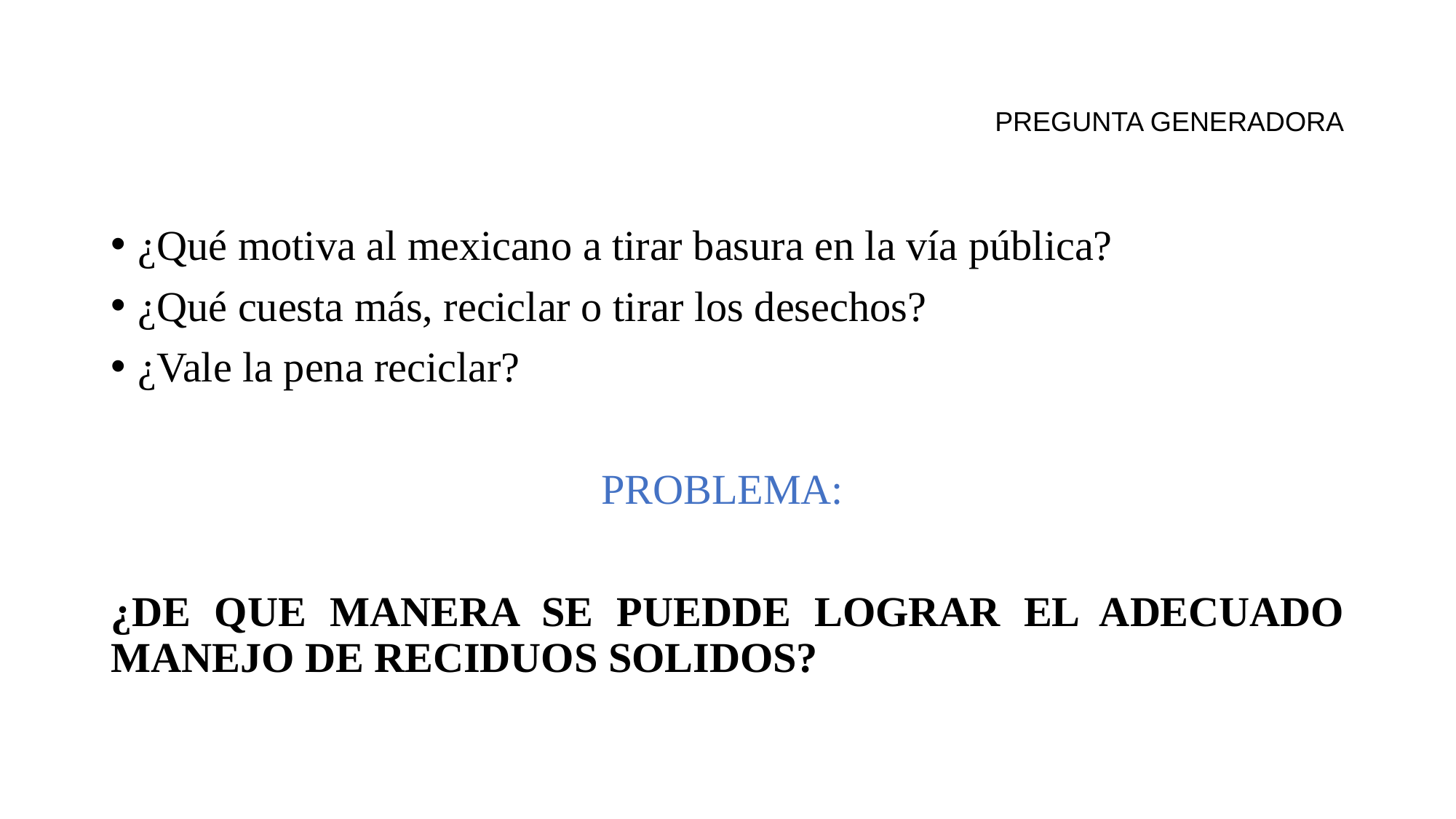

# PREGUNTA GENERADORA
¿Qué motiva al mexicano a tirar basura en la vía pública?
¿Qué cuesta más, reciclar o tirar los desechos?
¿Vale la pena reciclar?

PROBLEMA:

¿DE QUE MANERA SE PUEDDE LOGRAR EL ADECUADO MANEJO DE RECIDUOS SOLIDOS?